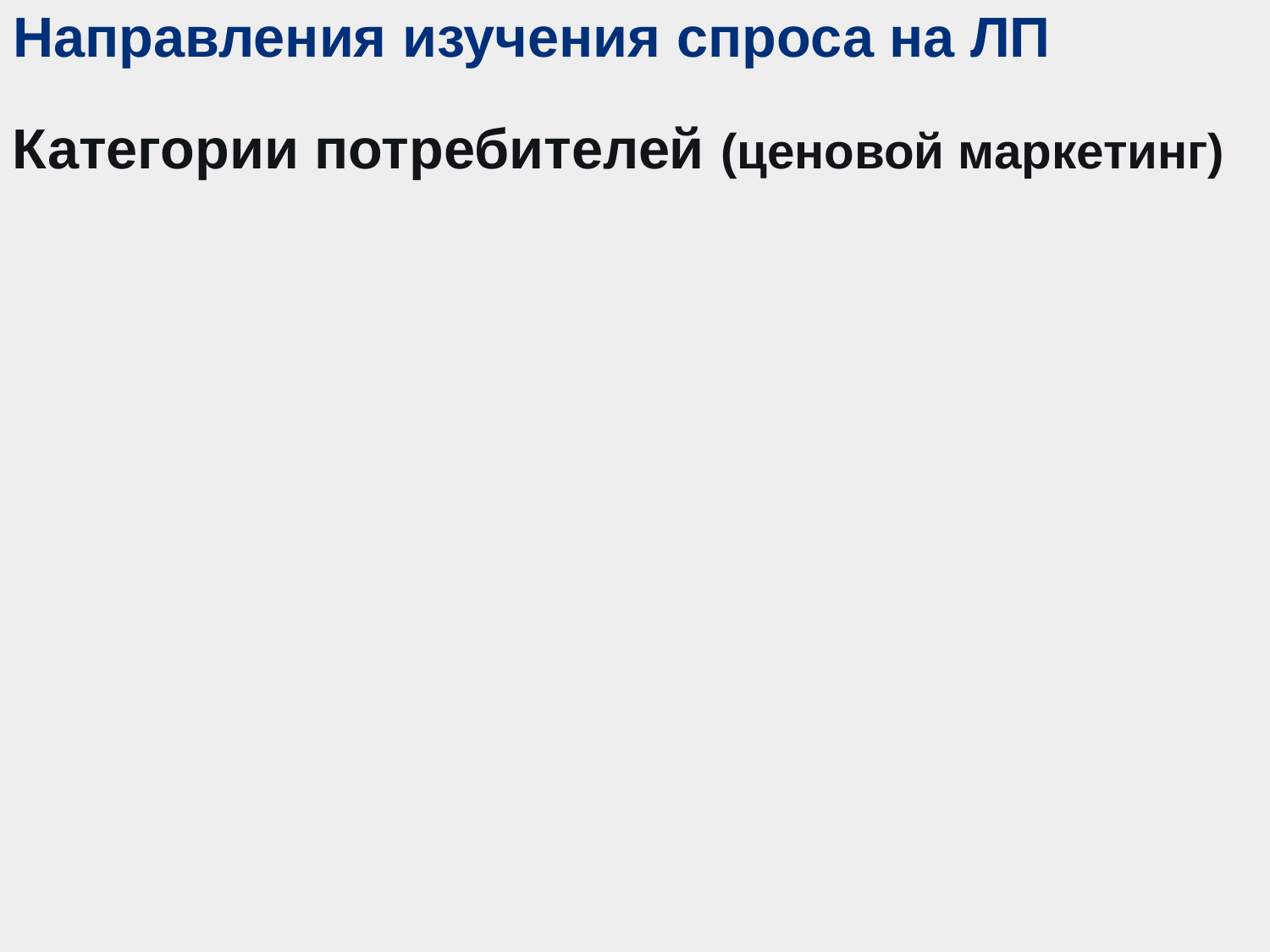

# Направления изучения спроса на ЛП
Категории потребителей (ценовой маркетинг)